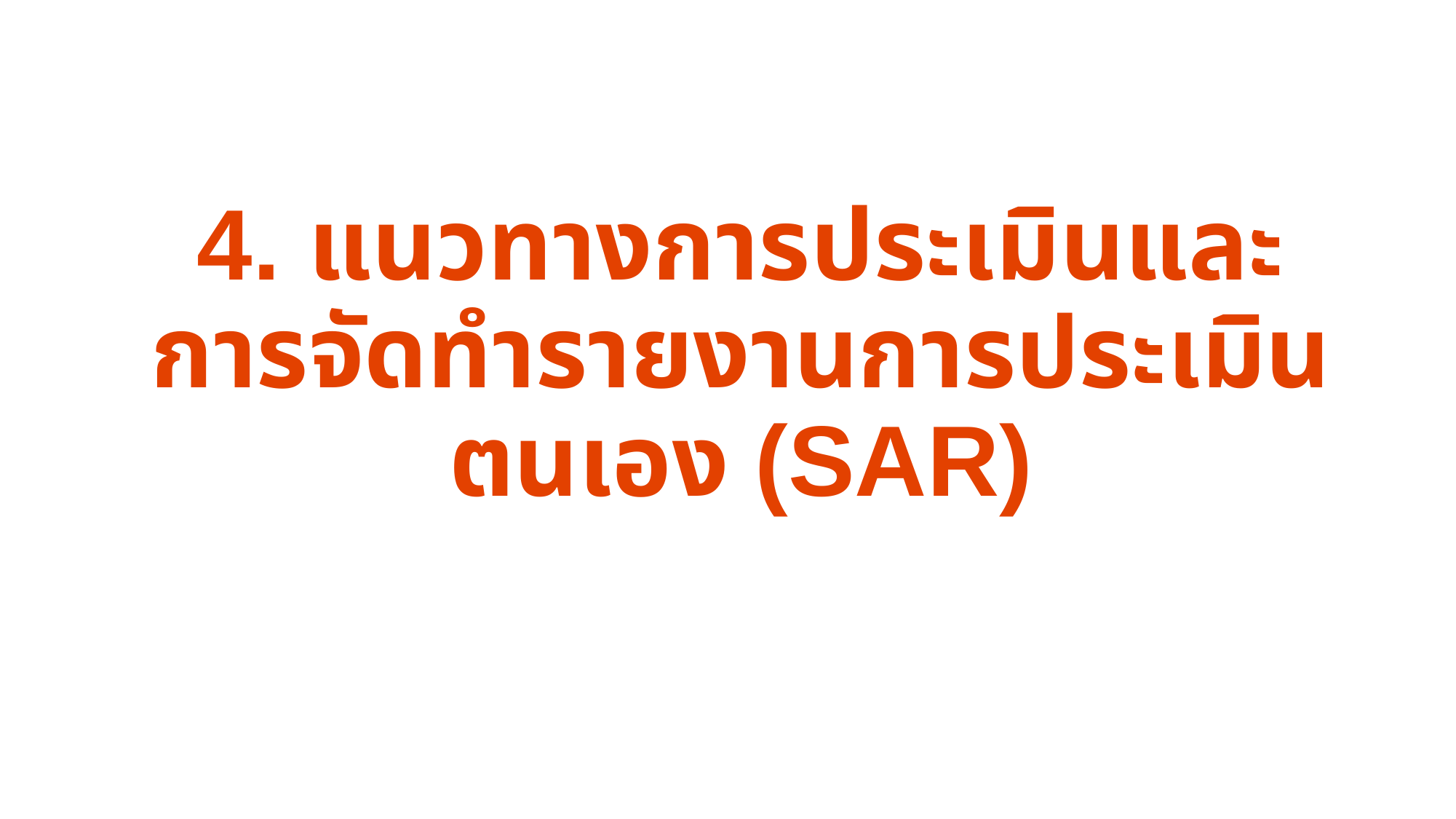

4. แนวทางการประเมินและ
การจัดทำรายงานการประเมินตนเอง (SAR)